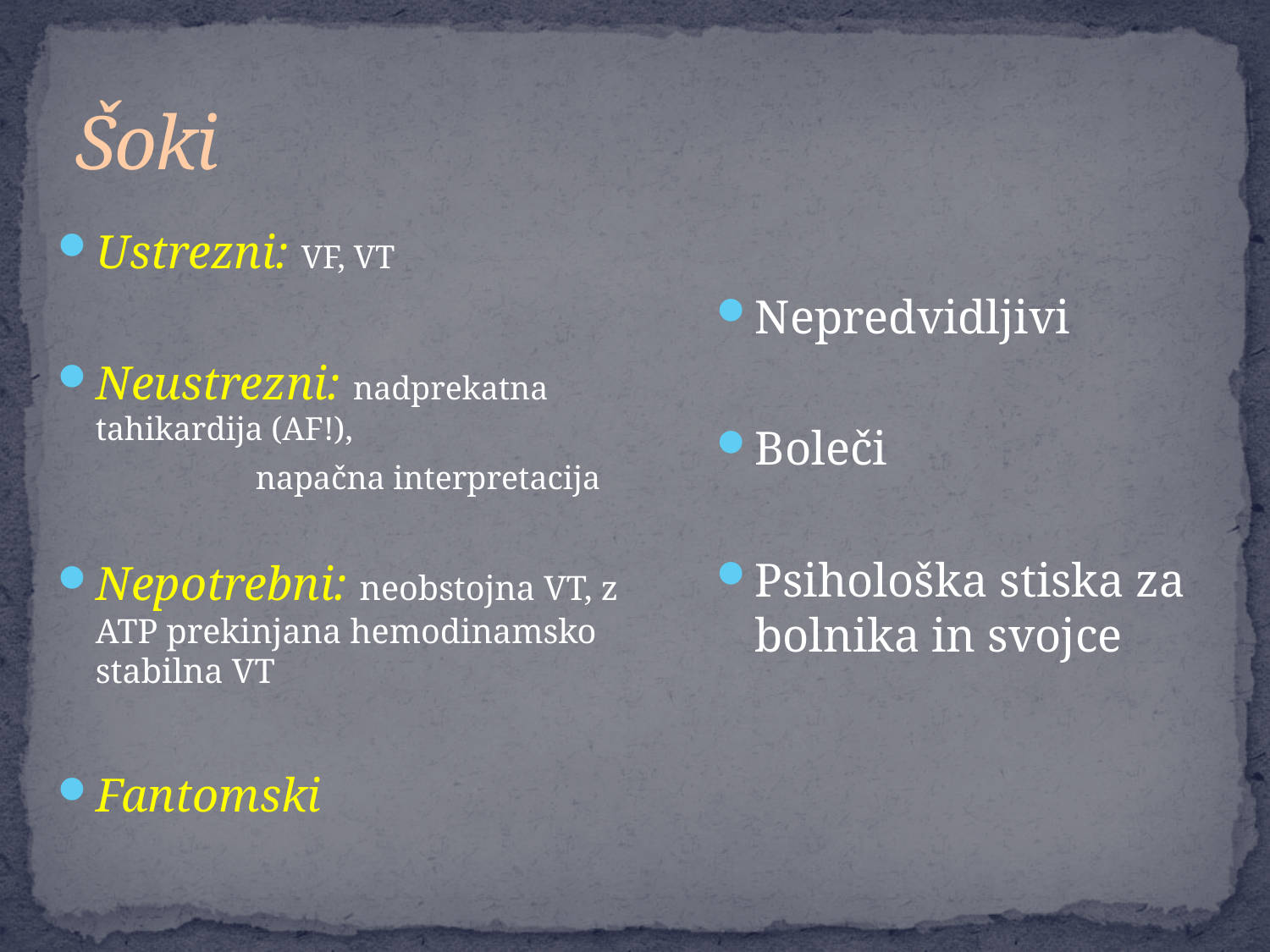

# Šoki
Ustrezni: VF, VT

Neustrezni: nadprekatna    tahikardija (AF!),
                        napačna interpretacija

Nepotrebni: neobstojna VT, z ATP prekinjana hemodinamsko stabilna VT

Fantomski

Nepredvidljivi

Boleči

Psihološka stiska za bolnika in svojce